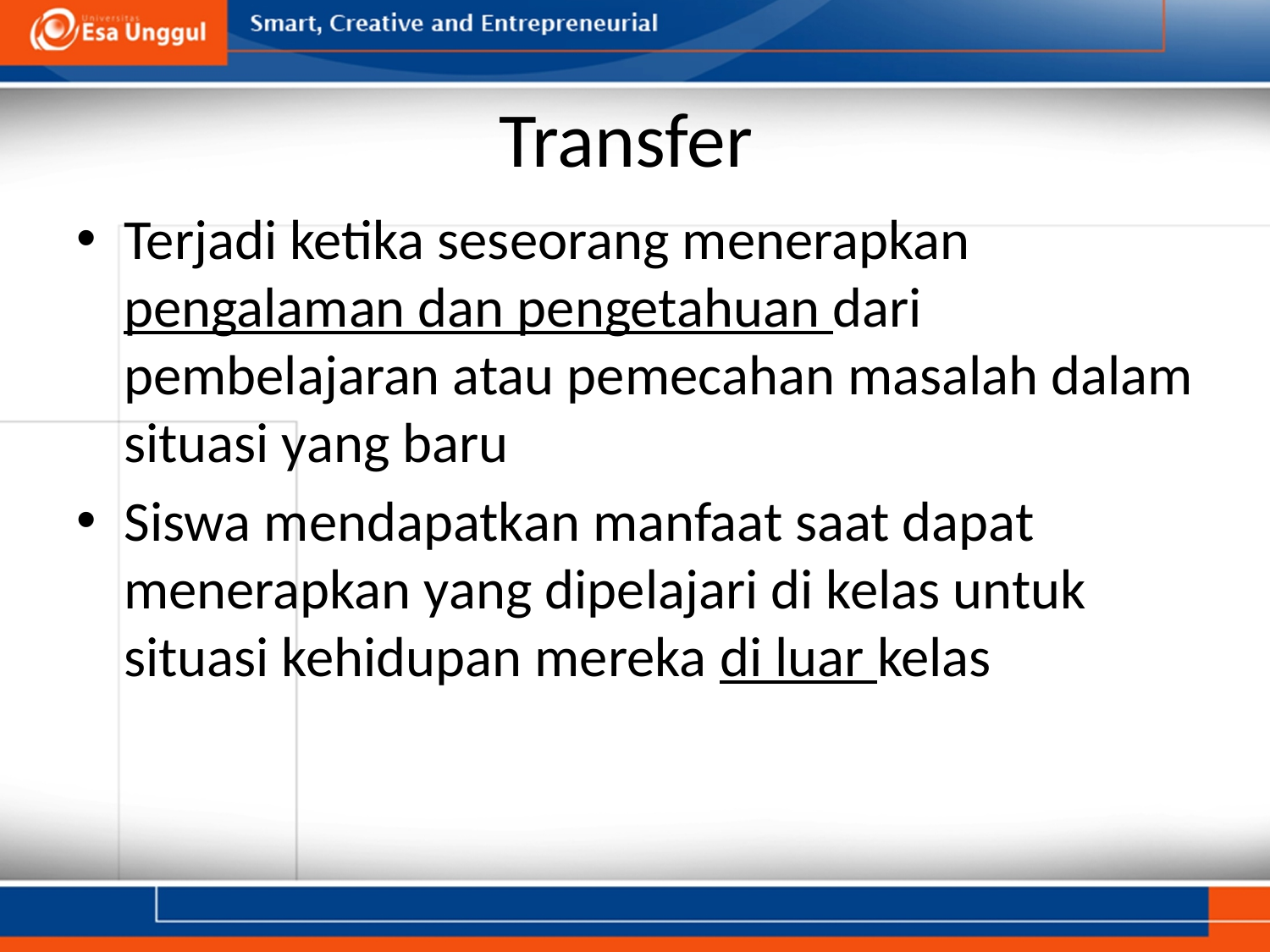

# Transfer
Terjadi ketika seseorang menerapkan pengalaman dan pengetahuan dari pembelajaran atau pemecahan masalah dalam situasi yang baru
Siswa mendapatkan manfaat saat dapat menerapkan yang dipelajari di kelas untuk situasi kehidupan mereka di luar kelas